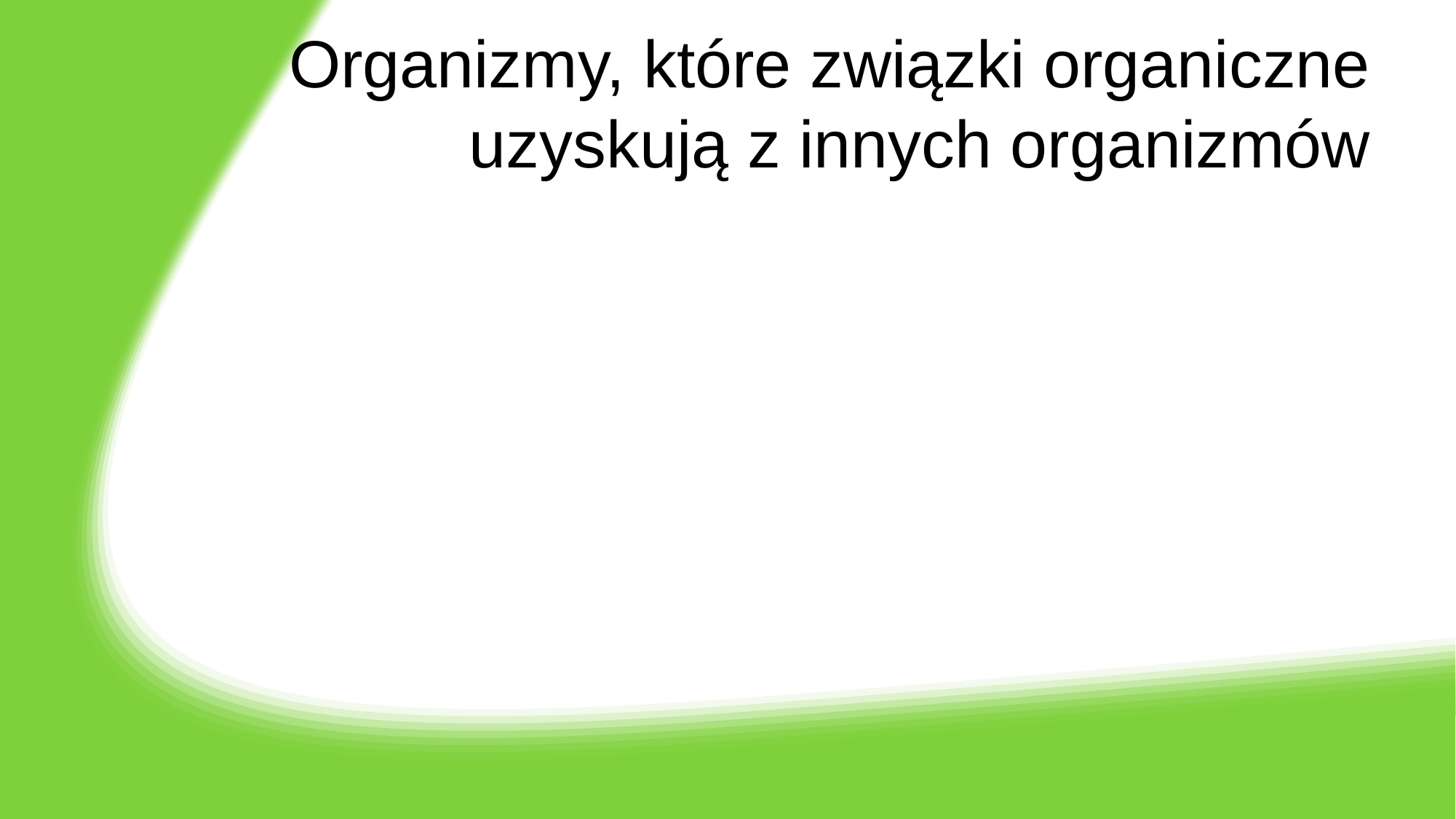

# Organizmy, które związki organiczne uzyskują z innych organizmów